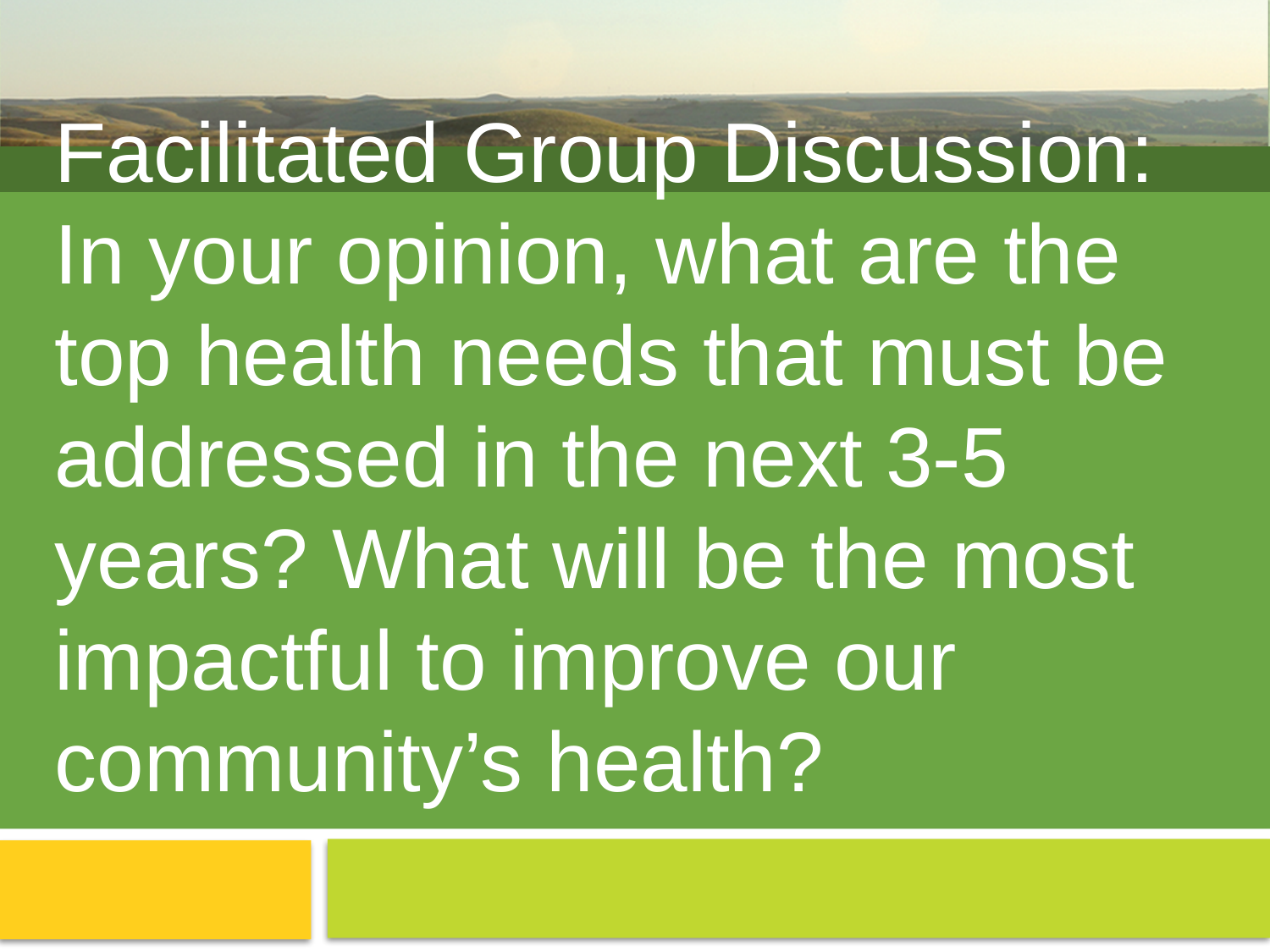

# Facilitated Group Discussion: In your opinion, what are the top health needs that must be addressed in the next 3-5 years? What will be the most impactful to improve our community’s health?